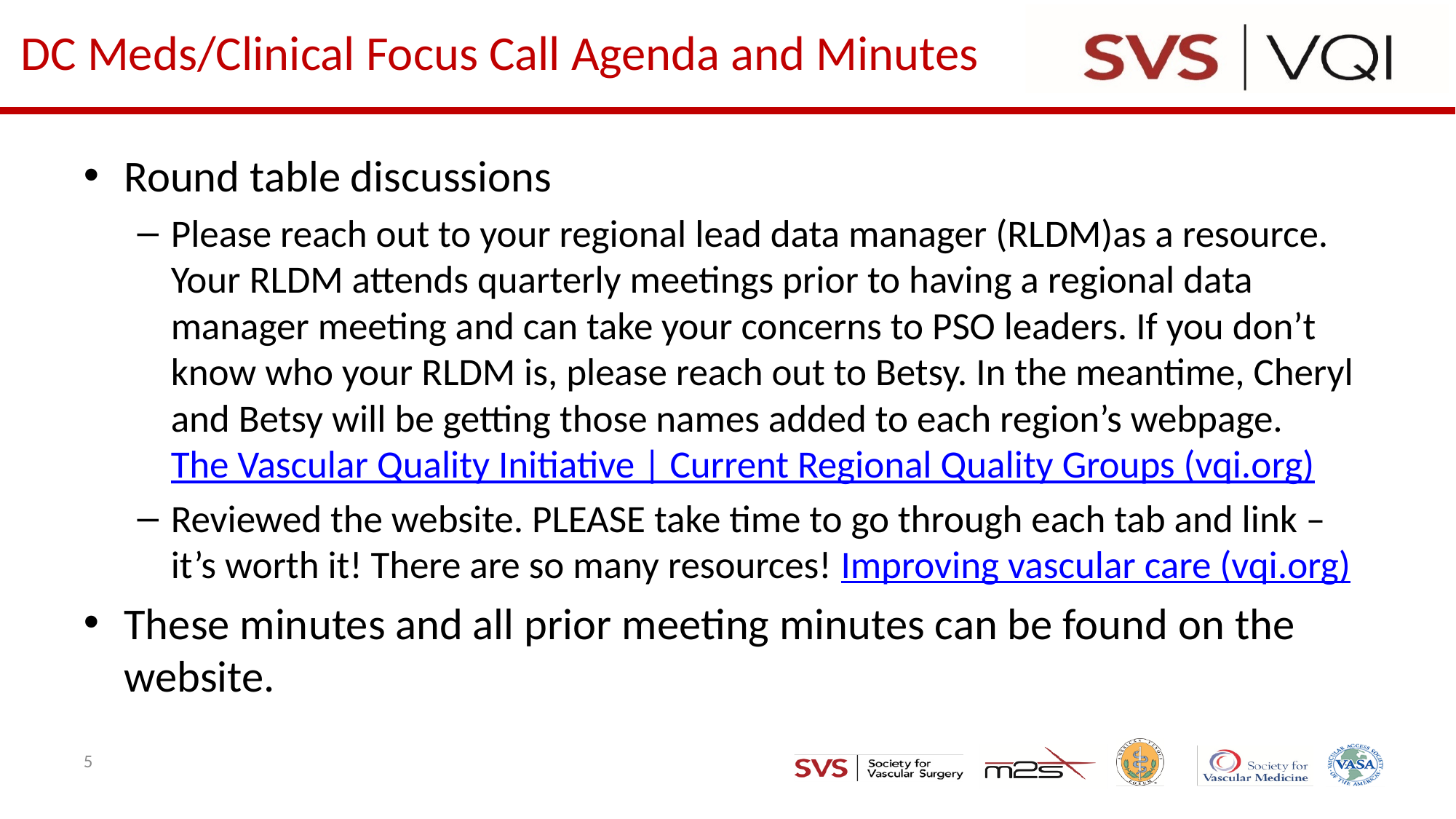

# DC Meds/Clinical Focus Call Agenda and Minutes
Round table discussions
Please reach out to your regional lead data manager (RLDM)as a resource. Your RLDM attends quarterly meetings prior to having a regional data manager meeting and can take your concerns to PSO leaders. If you don’t know who your RLDM is, please reach out to Betsy. In the meantime, Cheryl and Betsy will be getting those names added to each region’s webpage. The Vascular Quality Initiative | Current Regional Quality Groups (vqi.org)
Reviewed the website. PLEASE take time to go through each tab and link – it’s worth it! There are so many resources! Improving vascular care (vqi.org)
These minutes and all prior meeting minutes can be found on the website.
5